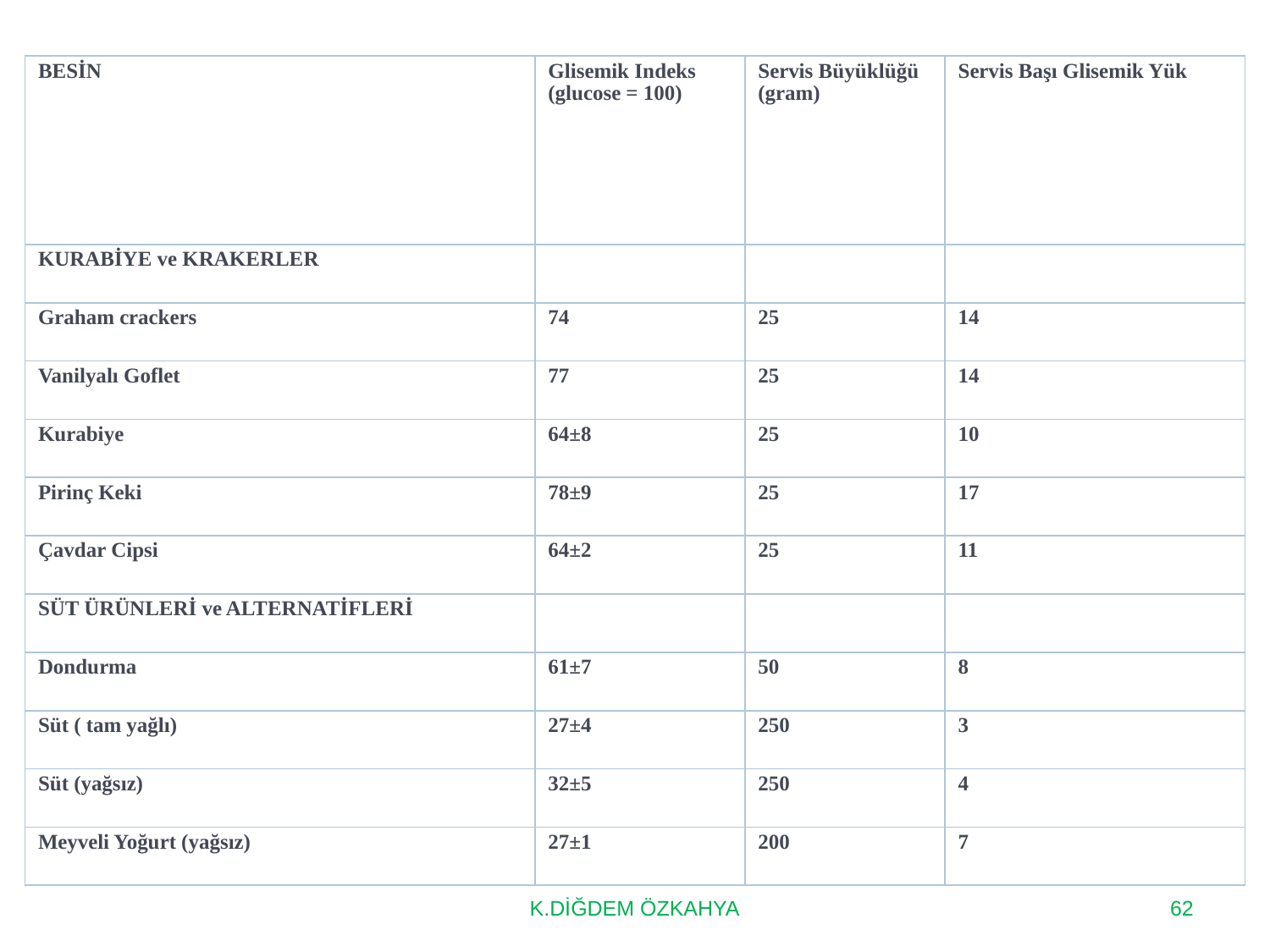

| BESİN | Glisemik Indeks (glucose = 100) | Servis Büyüklüğü  (gram) | Servis Başı Glisemik Yük |
| --- | --- | --- | --- |
| KURABİYE ve KRAKERLER |  |  |  |
| Graham crackers | 74 | 25 | 14 |
| Vanilyalı Goflet | 77 | 25 | 14 |
| Kurabiye | 64±8 | 25 | 10 |
| Pirinç Keki | 78±9 | 25 | 17 |
| Çavdar Cipsi | 64±2 | 25 | 11 |
| SÜT ÜRÜNLERİ ve ALTERNATİFLERİ |  |  |  |
| Dondurma | 61±7 | 50 | 8 |
| Süt ( tam yağlı) | 27±4 | 250 | 3 |
| Süt (yağsız) | 32±5 | 250 | 4 |
| Meyveli Yoğurt (yağsız) | 27±1 | 200 | 7 |
K.DİĞDEM ÖZKAHYA
62